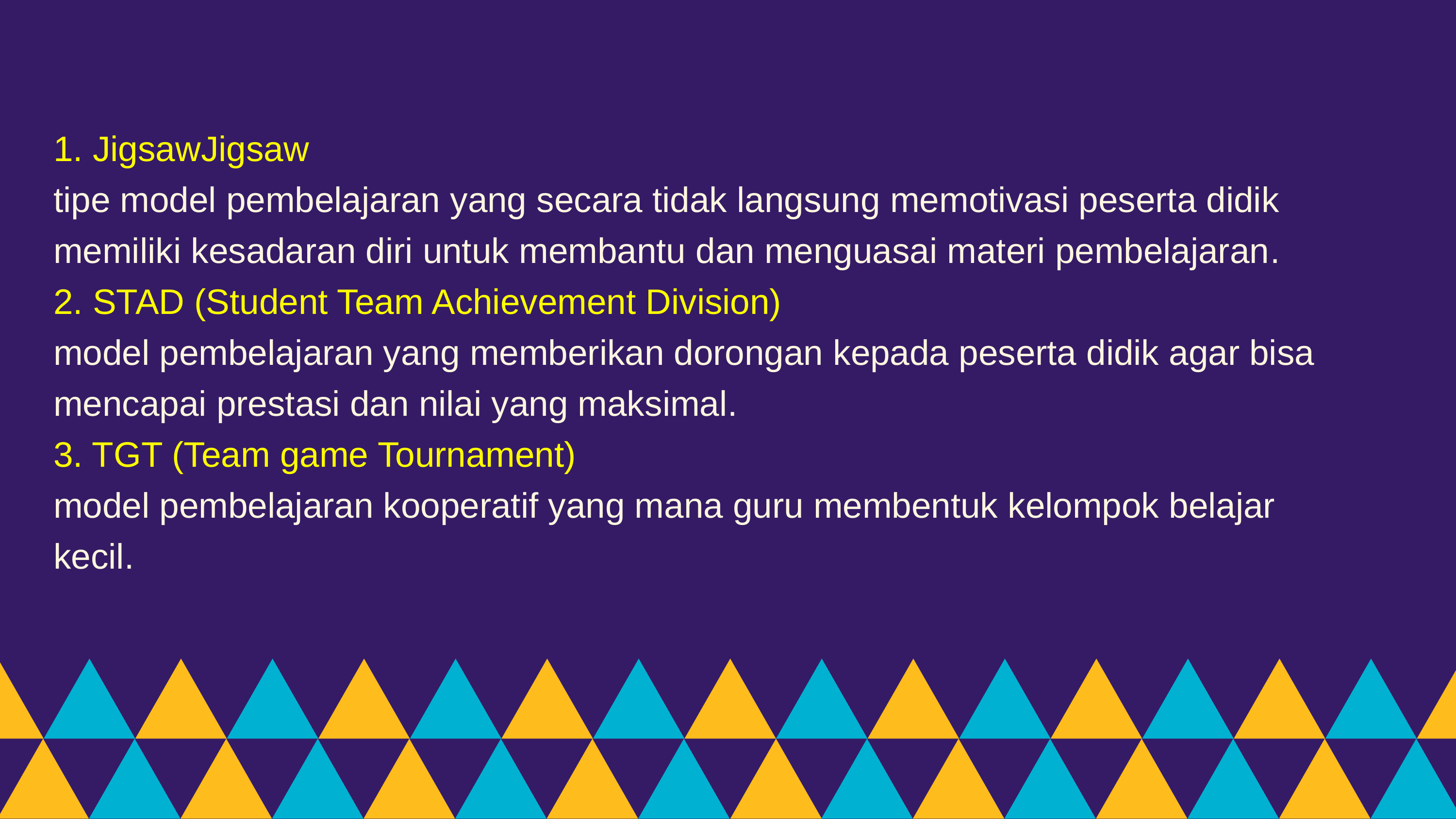

1. JigsawJigsaw
tipe model pembelajaran yang secara tidak langsung memotivasi peserta didik memiliki kesadaran diri untuk membantu dan menguasai materi pembelajaran.
2. STAD (Student Team Achievement Division)
model pembelajaran yang memberikan dorongan kepada peserta didik agar bisa mencapai prestasi dan nilai yang maksimal.
3. TGT (Team game Tournament)
model pembelajaran kooperatif yang mana guru membentuk kelompok belajar kecil.